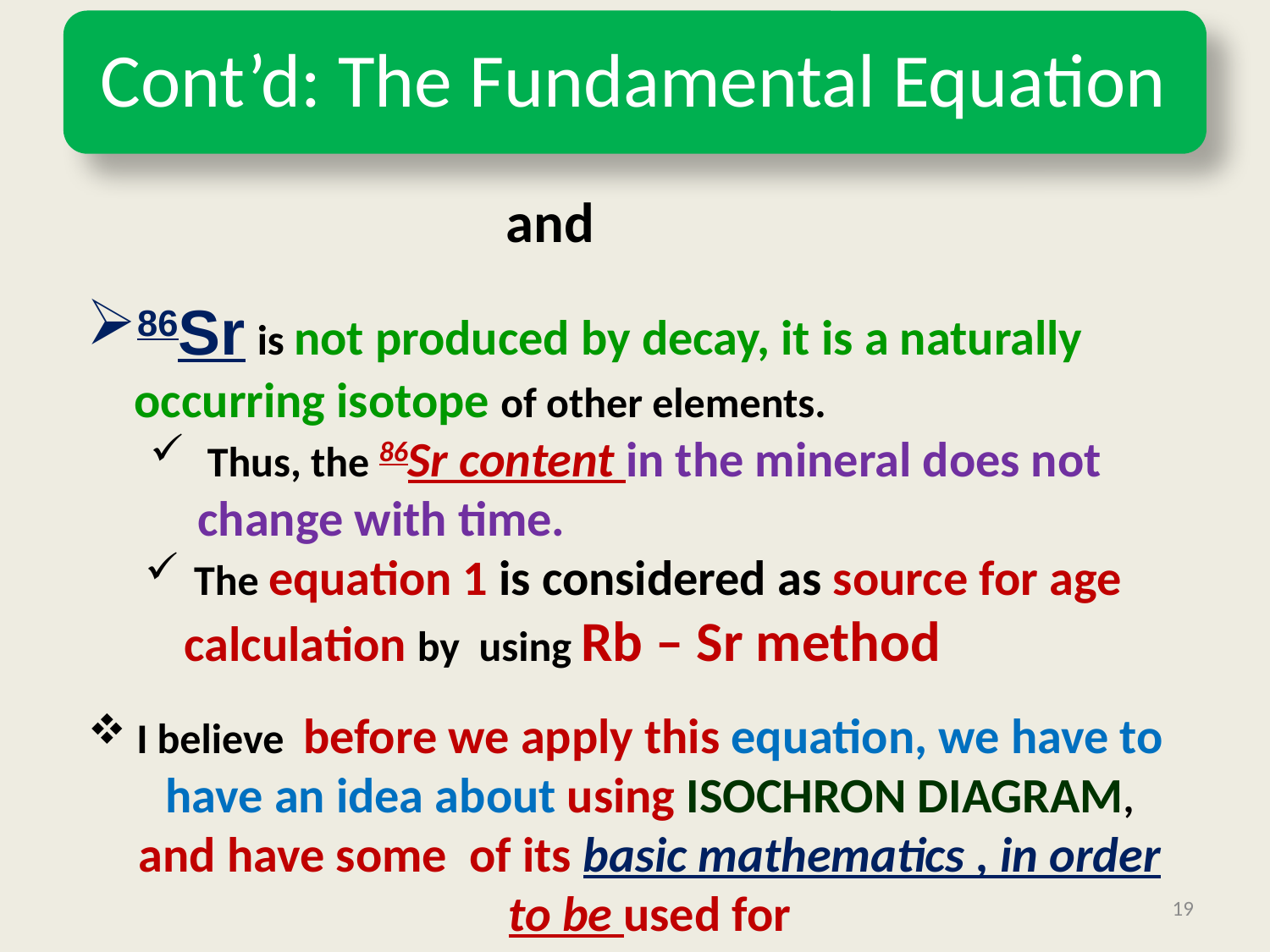

Cont’d: The Fundamental Equation
and
86Sr is not produced by decay, it is a naturally occurring isotope of other elements.
 Thus, the 86Sr content in the mineral does not change with time.
 The equation 1 is considered as source for age calculation by  using Rb – Sr method
I believe  before we apply this equation, we have to have an idea about using ISOCHRON DIAGRAM, and have some  of its basic mathematics , in order to be used for
19